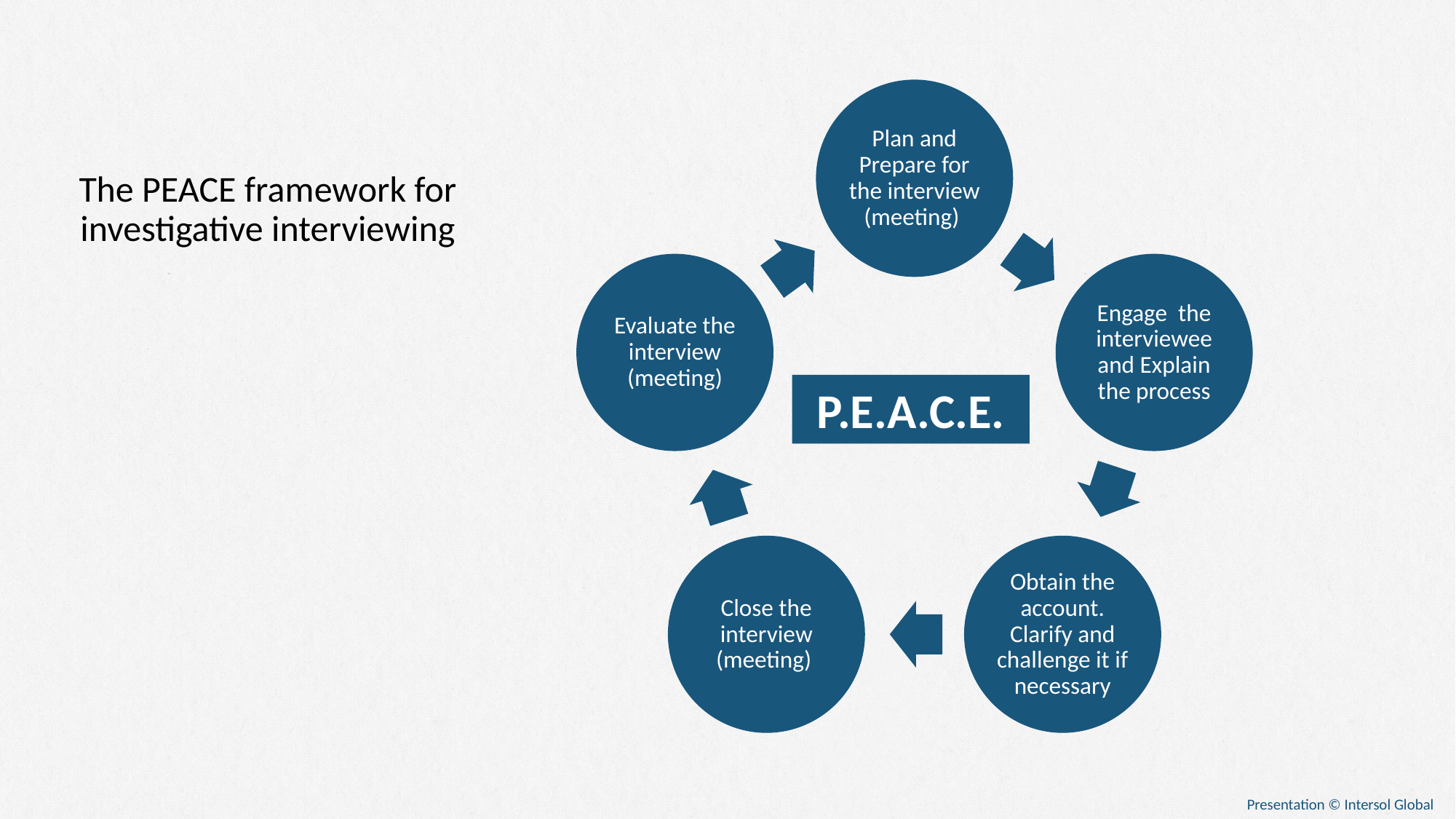

Plan and Prepare for the interview (meeting)

Engage  the interviewee and Explain the process

Obtain the account. Clarify and challenge it if necessary

Close the interview (meeting)

Evaluate the interview (meeting)

# The PEACE framework for investigative interviewing
P.E.A.C.E.
Presentation © Intersol Global